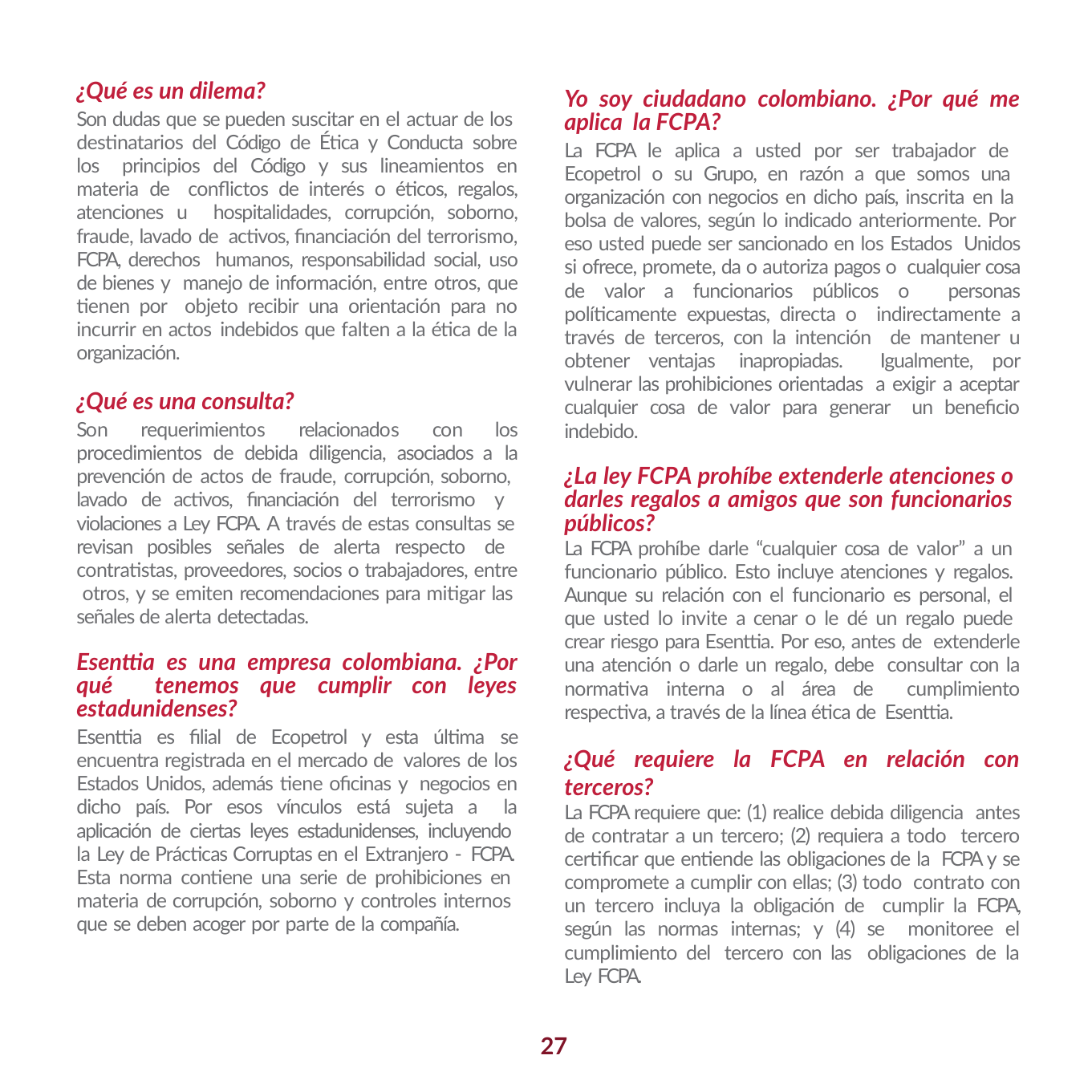

¿Qué es un dilema?
Son dudas que se pueden suscitar en el actuar de los  destinatarios del Código de Ética y Conducta sobre los  principios del Código y sus lineamientos en materia de  conflictos de interés o éticos, regalos, atenciones u  hospitalidades, corrupción, soborno, fraude, lavado de  activos, financiación del terrorismo, FCPA, derechos  humanos, responsabilidad social, uso de bienes y  manejo de información, entre otros, que tienen por  objeto recibir una orientación para no incurrir en actos  indebidos que falten a la ética de la organización.
¿Qué es una consulta?
Son requerimientos relacionados con los procedimientos de debida diligencia, asociados a la prevención de actos de fraude, corrupción, soborno,  lavado de activos, financiación del terrorismo y  violaciones a Ley FCPA. A través de estas consultas se  revisan posibles señales de alerta respecto de  contratistas, proveedores, socios o trabajadores, entre  otros, y se emiten recomendaciones para mitigar las  señales de alerta detectadas.
Esenttia es una empresa colombiana. ¿Por qué  tenemos que cumplir con leyes estadunidenses?
Esenttia es filial de Ecopetrol y esta última se encuentra registrada en el mercado de  valores de los Estados Unidos, además tiene oficinas y  negocios en dicho país. Por esos vínculos está sujeta a  la aplicación de ciertas leyes estadunidenses, incluyendo  la Ley de Prácticas Corruptas en el Extranjero - FCPA.  Esta norma contiene una serie de prohibiciones en  materia de corrupción, soborno y controles internos  que se deben acoger por parte de la compañía.
Yo soy ciudadano colombiano. ¿Por qué me aplica  la FCPA?
La FCPA le aplica a usted por ser trabajador de  Ecopetrol o su Grupo, en razón a que somos una  organización con negocios en dicho país, inscrita en la  bolsa de valores, según lo indicado anteriormente. Por  eso usted puede ser sancionado en los Estados  Unidos si ofrece, promete, da o autoriza pagos o  cualquier cosa de valor a funcionarios públicos o  personas políticamente expuestas, directa o  indirectamente a través de terceros, con la intención  de mantener u obtener ventajas inapropiadas.  Igualmente, por vulnerar las prohibiciones orientadas  a exigir a aceptar cualquier cosa de valor para generar  un beneficio indebido.
¿La ley FCPA prohíbe extenderle atenciones o  darles regalos a amigos que son funcionarios  públicos?
La FCPA prohíbe darle “cualquier cosa de valor” a un  funcionario público. Esto incluye atenciones y regalos.  Aunque su relación con el funcionario es personal, el  que usted lo invite a cenar o le dé un regalo puede  crear riesgo para Esenttia. Por eso, antes de  extenderle una atención o darle un regalo, debe  consultar con la normativa interna o al área de  cumplimiento respectiva, a través de la línea ética de  Esenttia.
¿Qué requiere la FCPA en relación con terceros?
La FCPA requiere que: (1) realice debida diligencia  antes de contratar a un tercero; (2) requiera a todo  tercero certificar que entiende las obligaciones de la  FCPA y se compromete a cumplir con ellas; (3) todo  contrato con un tercero incluya la obligación de  cumplir la FCPA, según las normas internas; y (4) se  monitoree el cumplimiento del tercero con las  obligaciones de la Ley FCPA.
27